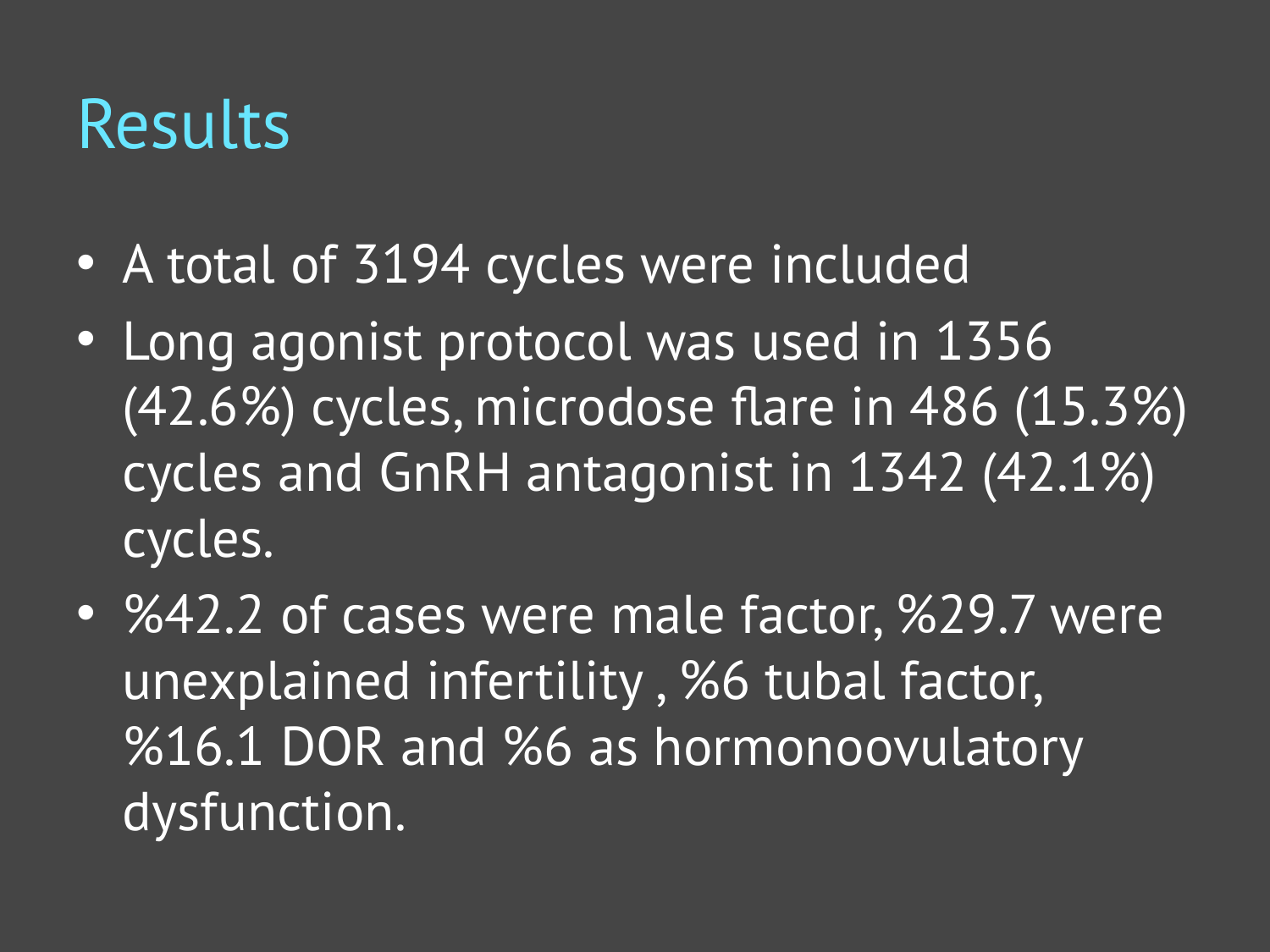

# Results
A total of 3194 cycles were included
Long agonist protocol was used in 1356 (42.6%) cycles, microdose flare in 486 (15.3%) cycles and GnRH antagonist in 1342 (42.1%) cycles.
%42.2 of cases were male factor, %29.7 were unexplained infertility , %6 tubal factor, %16.1 DOR and %6 as hormonoovulatory dysfunction.